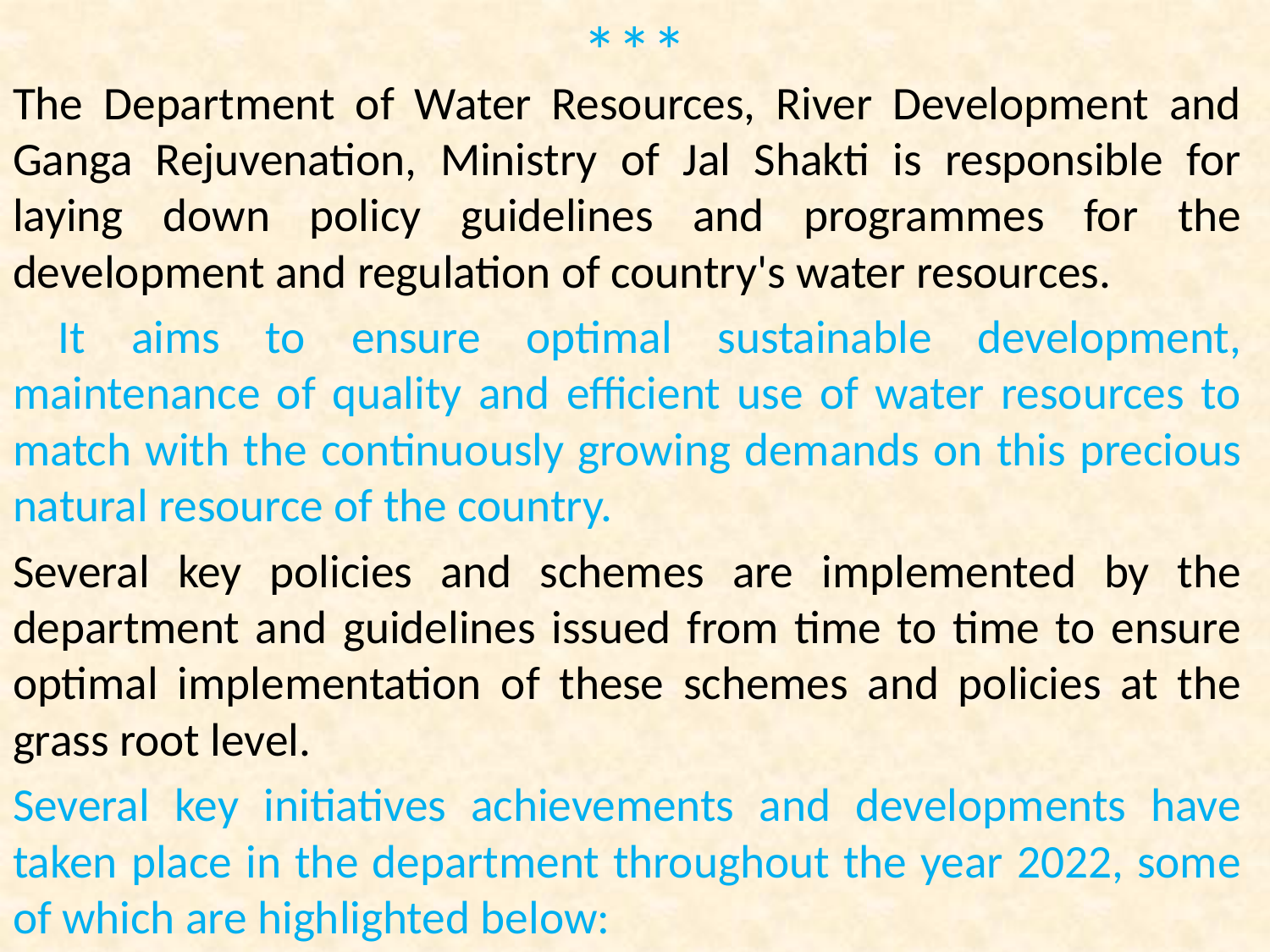

# ***
The Department of Water Resources, River Development and Ganga Rejuvenation, Ministry of Jal Shakti is responsible for laying down policy guidelines and programmes for the development and regulation of country's water resources.
 It aims to ensure optimal sustainable development, maintenance of quality and efficient use of water resources to match with the continuously growing demands on this precious natural resource of the country.
Several key policies and schemes are implemented by the department and guidelines issued from time to time to ensure optimal implementation of these schemes and policies at the grass root level.
Several key initiatives achievements and developments have taken place in the department throughout the year 2022, some of which are highlighted below: